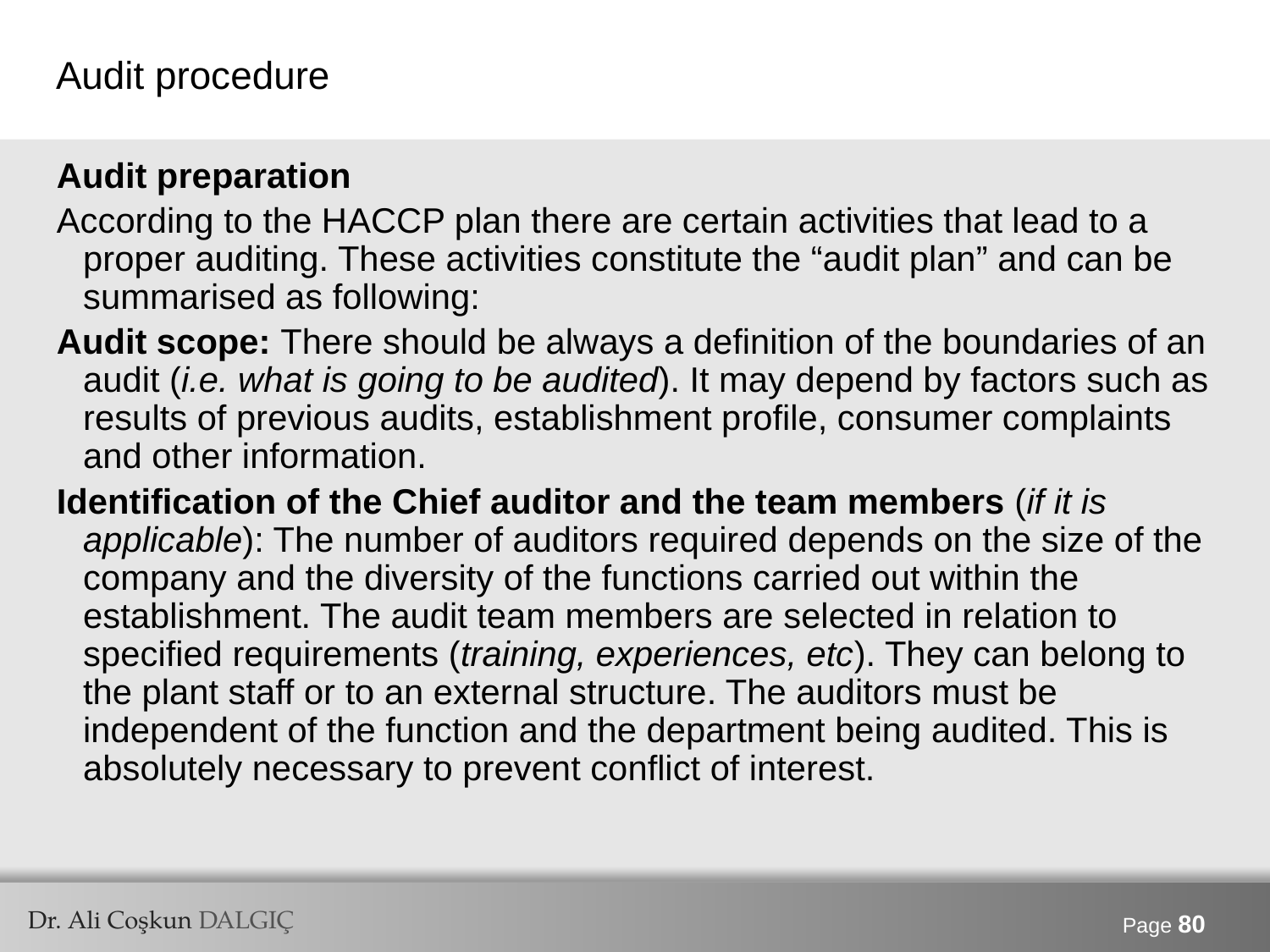

# Audit procedure
Audit preparation
According to the HACCP plan there are certain activities that lead to a proper auditing. These activities constitute the “audit plan” and can be summarised as following:
Audit scope: There should be always a definition of the boundaries of an audit (i.e. what is going to be audited). It may depend by factors such as results of previous audits, establishment profile, consumer complaints and other information.
Identification of the Chief auditor and the team members (if it is applicable): The number of auditors required depends on the size of the company and the diversity of the functions carried out within the establishment. The audit team members are selected in relation to specified requirements (training, experiences, etc). They can belong to the plant staff or to an external structure. The auditors must be independent of the function and the department being audited. This is absolutely necessary to prevent conflict of interest.